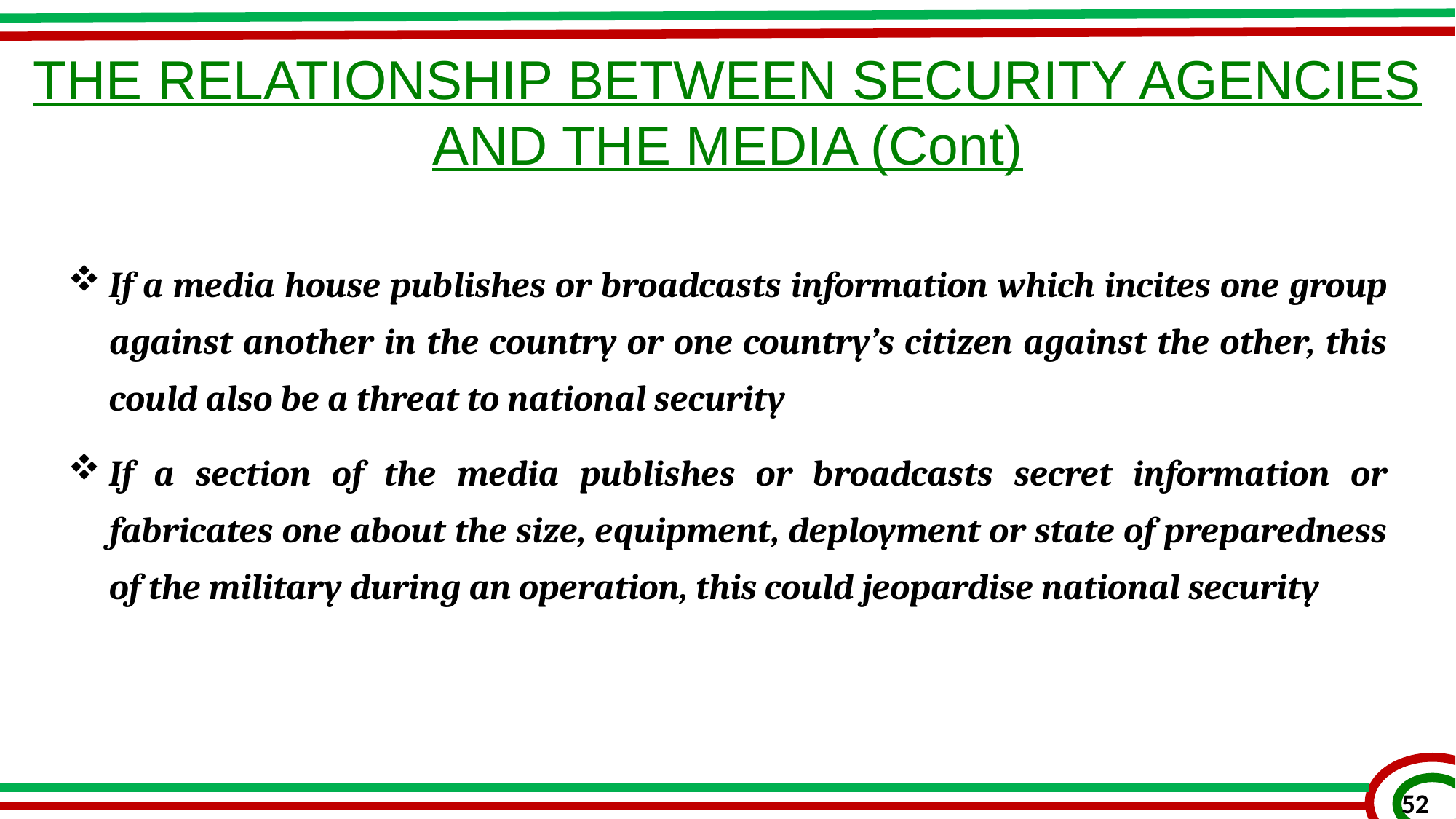

THE RELATIONSHIP BETWEEN SECURITY AGENCIES AND THE MEDIA (Cont)
If a media house publishes or broadcasts information which incites one group against another in the country or one country’s citizen against the other, this could also be a threat to national security
If a section of the media publishes or broadcasts secret information or fabricates one about the size, equipment, deployment or state of preparedness of the military during an operation, this could jeopardise national security